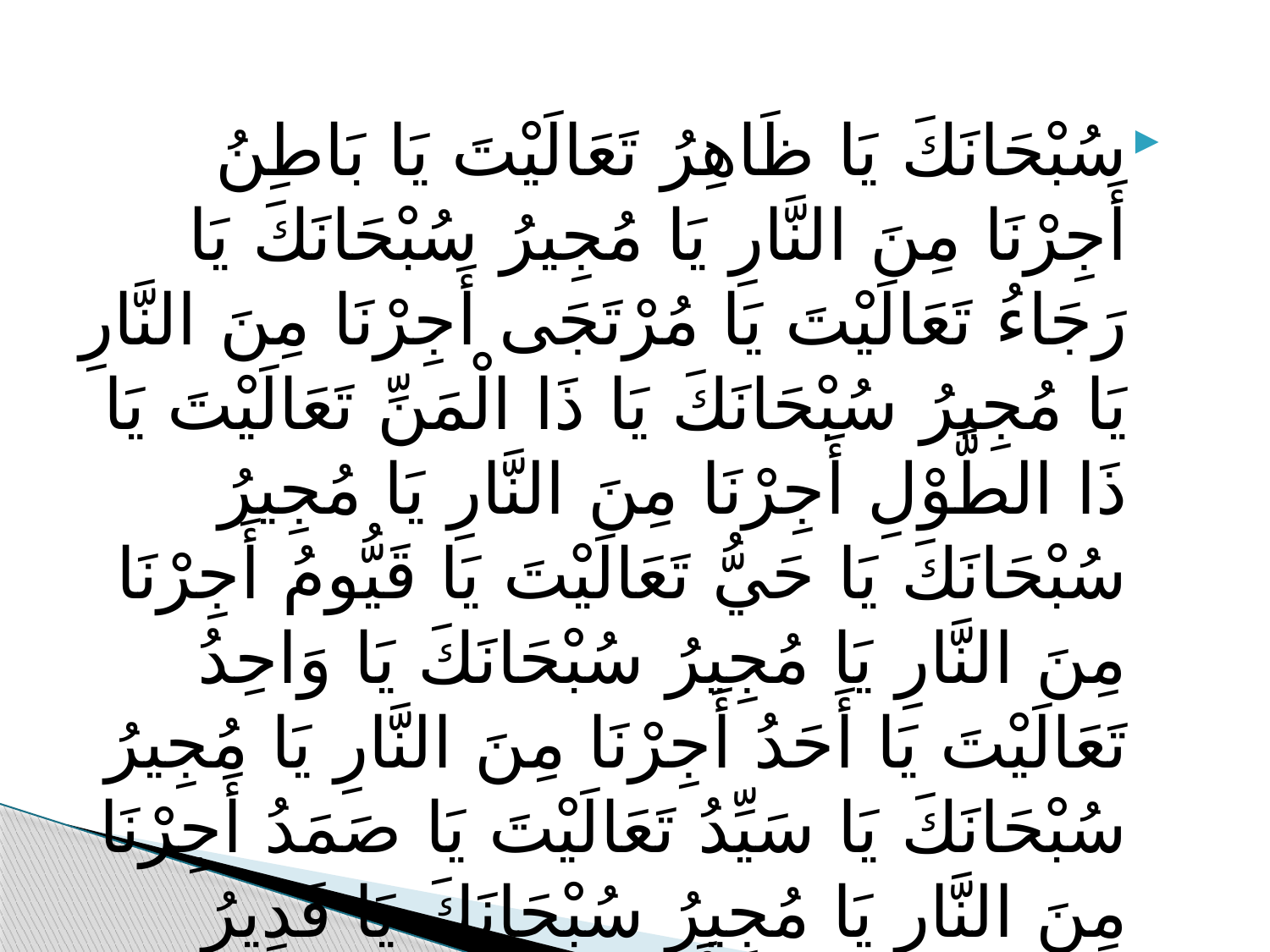

سُبْحَانَكَ يَا ظَاهِرُ تَعَالَيْتَ يَا بَاطِنُ أَجِرْنَا مِنَ النَّارِ يَا مُجِيرُ سُبْحَانَكَ يَا رَجَاءُ تَعَالَيْتَ يَا مُرْتَجَى أَجِرْنَا مِنَ النَّارِ يَا مُجِيرُ سُبْحَانَكَ يَا ذَا الْمَنِّ تَعَالَيْتَ يَا ذَا الطَّوْلِ أَجِرْنَا مِنَ النَّارِ يَا مُجِيرُ سُبْحَانَكَ يَا حَيُّ تَعَالَيْتَ يَا قَيُّومُ أَجِرْنَا مِنَ النَّارِ يَا مُجِيرُ سُبْحَانَكَ يَا وَاحِدُ تَعَالَيْتَ يَا أَحَدُ أَجِرْنَا مِنَ النَّارِ يَا مُجِيرُ سُبْحَانَكَ يَا سَيِّدُ تَعَالَيْتَ يَا صَمَدُ أَجِرْنَا مِنَ النَّارِ يَا مُجِيرُ سُبْحَانَكَ يَا قَدِيرُ تَعَالَيْتَ يَا كَبِيرُ أَجِرْنَا مِنَ النَّارِ يَا مُجِيرُ سُبْحَانَكَ يَا وَالِي تَعَالَيْتَ يَا مُتَعَالِي [عَالِي‏]